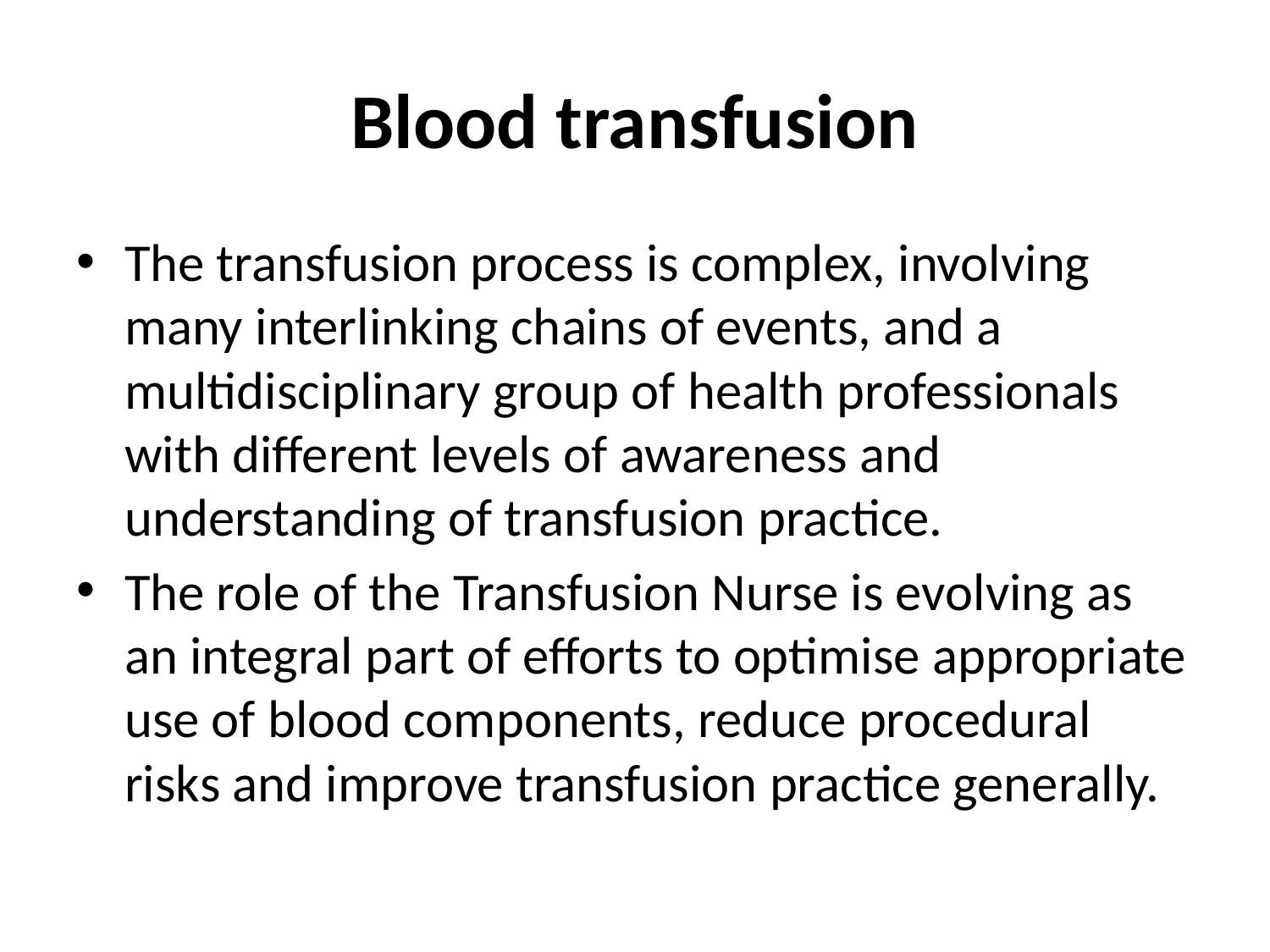

# Blood transfusion
The transfusion process is complex, involving many interlinking chains of events, and a multidisciplinary group of health professionals with different levels of awareness and understanding of transfusion practice.
The role of the Transfusion Nurse is evolving as an integral part of efforts to optimise appropriate use of blood components, reduce procedural risks and improve transfusion practice generally.